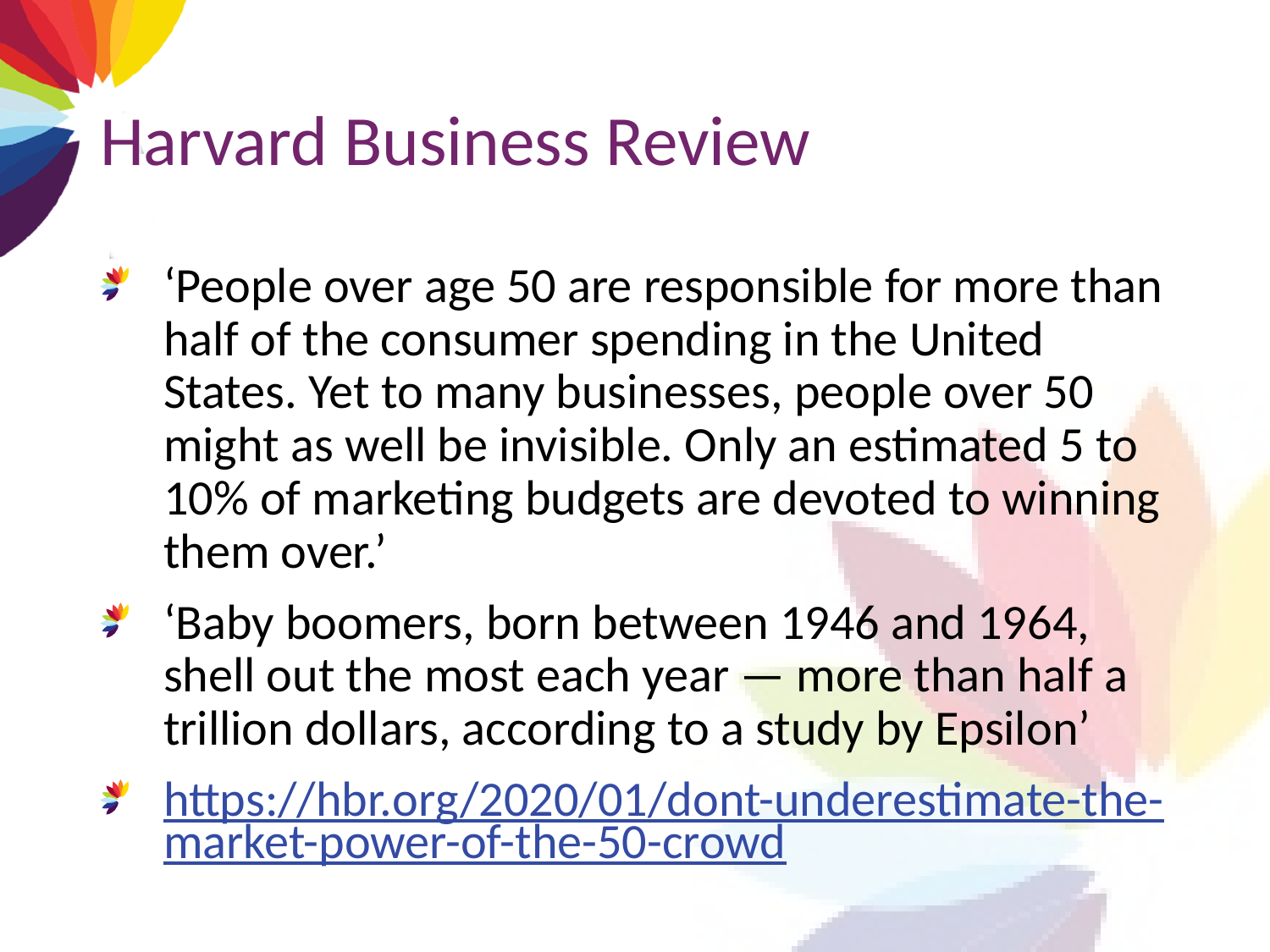

# Harvard Business Review
‘People over age 50 are responsible for more than half of the consumer spending in the United States. Yet to many businesses, people over 50 might as well be invisible. Only an estimated 5 to 10% of marketing budgets are devoted to winning them over.’
‘Baby boomers, born between 1946 and 1964, shell out the most each year — more than half a trillion dollars, according to a study by Epsilon’
https://hbr.org/2020/01/dont-underestimate-the-market-power-of-the-50-crowd